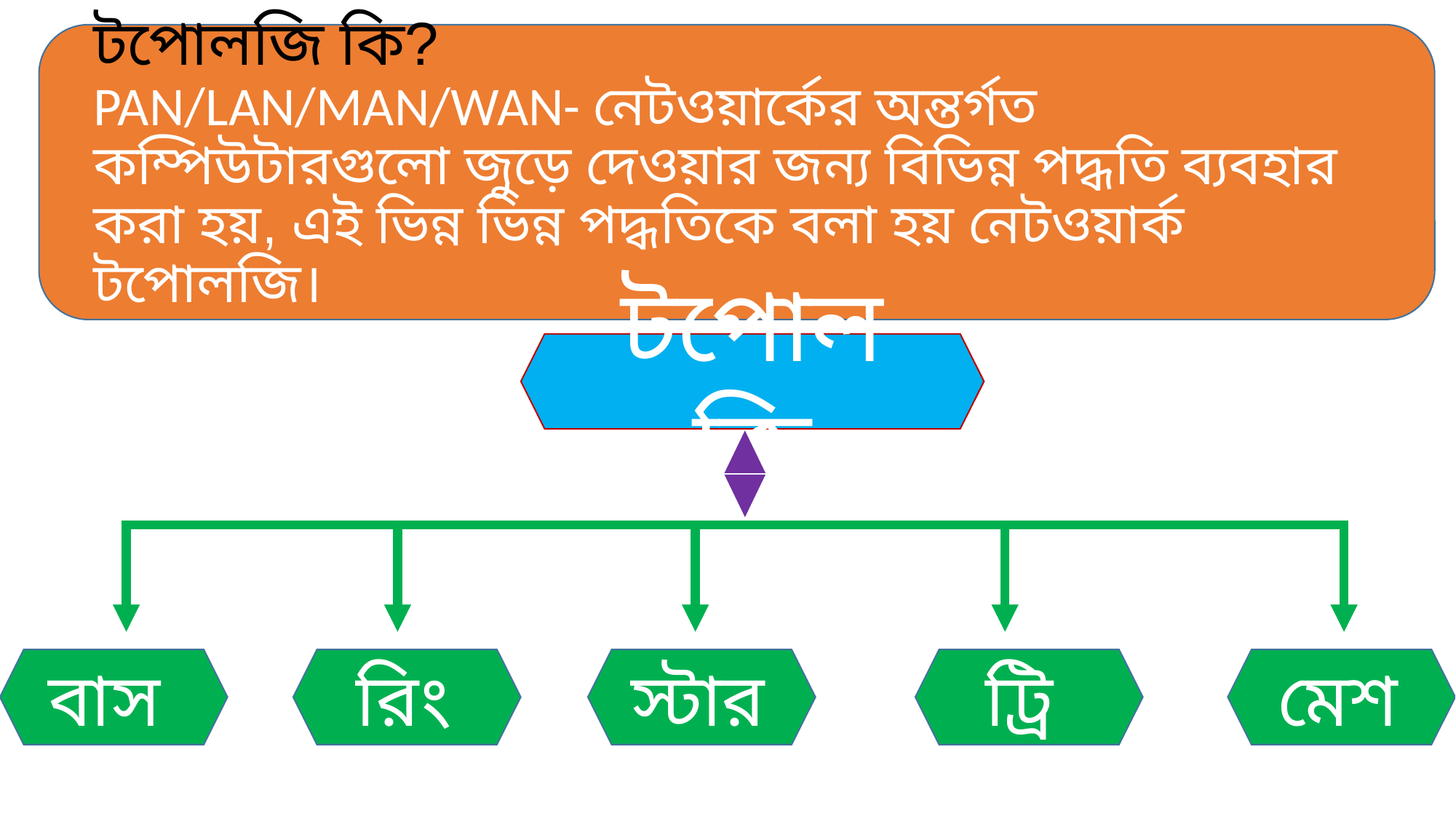

# টপোলজি কি? PAN/LAN/MAN/WAN- নেটওয়ার্কের অন্তর্গত কম্পিউটারগুলো জুড়ে দেওয়ার জন্য বিভিন্ন পদ্ধতি ব্যবহার করা হয়, এই ভিন্ন ভিন্ন পদ্ধতিকে বলা হয় নেটওয়ার্ক টপোলজি।
টপোলজি

বাস
রিং
স্টার
ট্রি
মেশ